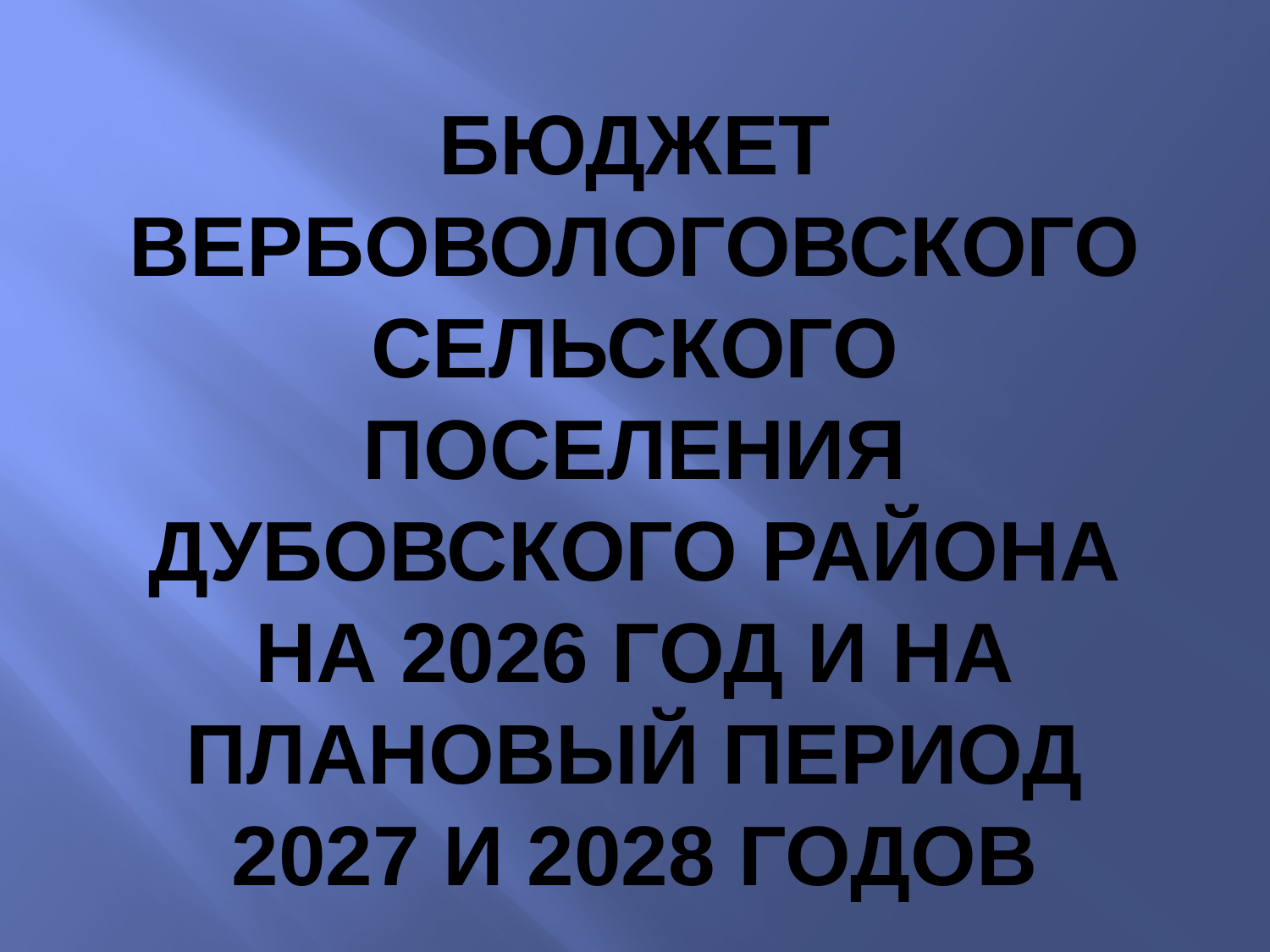

# бюджет вербовологовского сельского поселения Дубовского района на 2026 год и на плановый период 2027 и 2028 годов